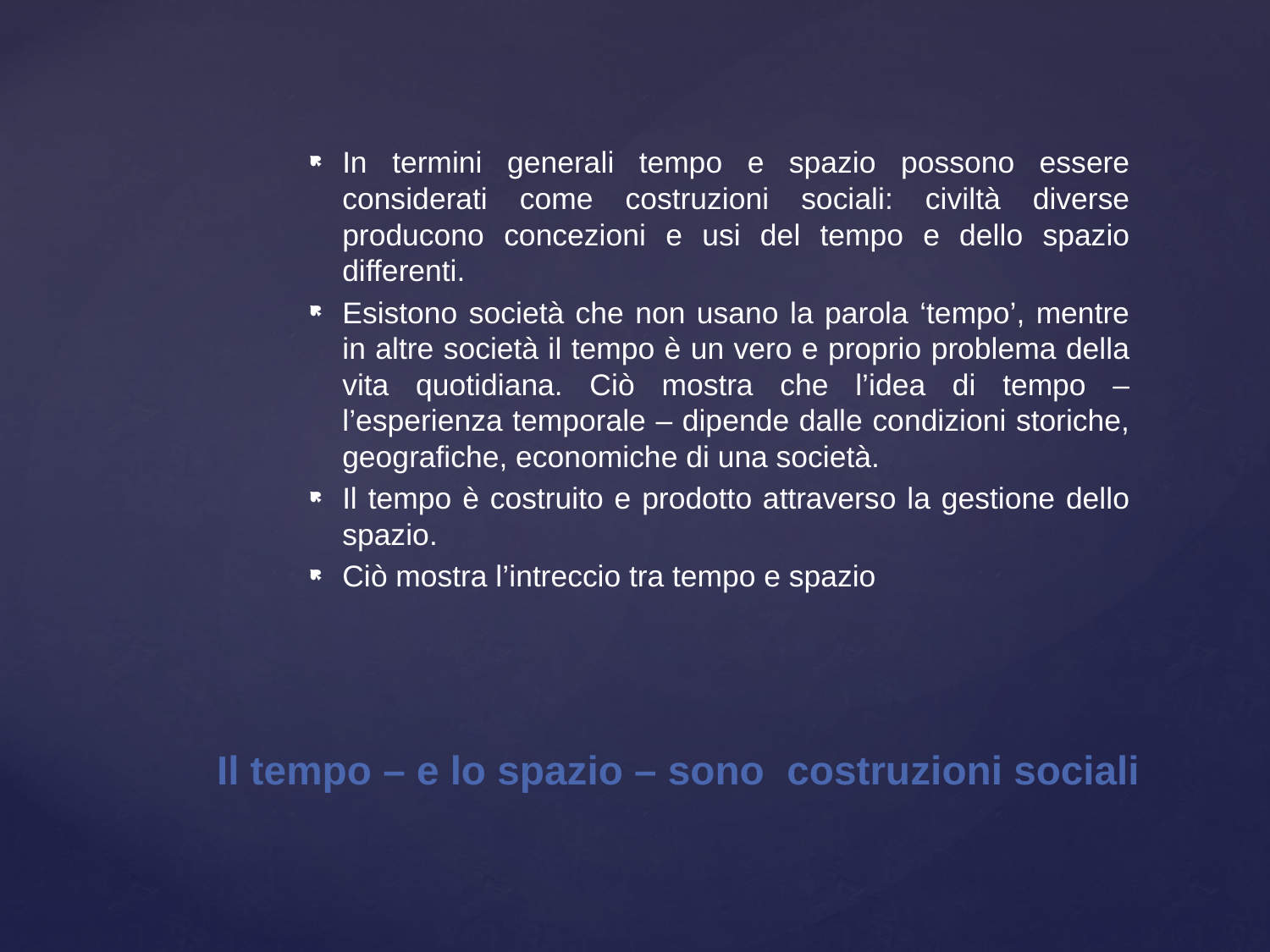

In termini generali tempo e spazio possono essere considerati come costruzioni sociali: civiltà diverse producono concezioni e usi del tempo e dello spazio differenti.
Esistono società che non usano la parola ‘tempo’, mentre in altre società il tempo è un vero e proprio problema della vita quotidiana. Ciò mostra che l’idea di tempo – l’esperienza temporale – dipende dalle condizioni storiche, geografiche, economiche di una società.
Il tempo è costruito e prodotto attraverso la gestione dello spazio.
Ciò mostra l’intreccio tra tempo e spazio

# Il tempo – e lo spazio – sono  costruzioni sociali